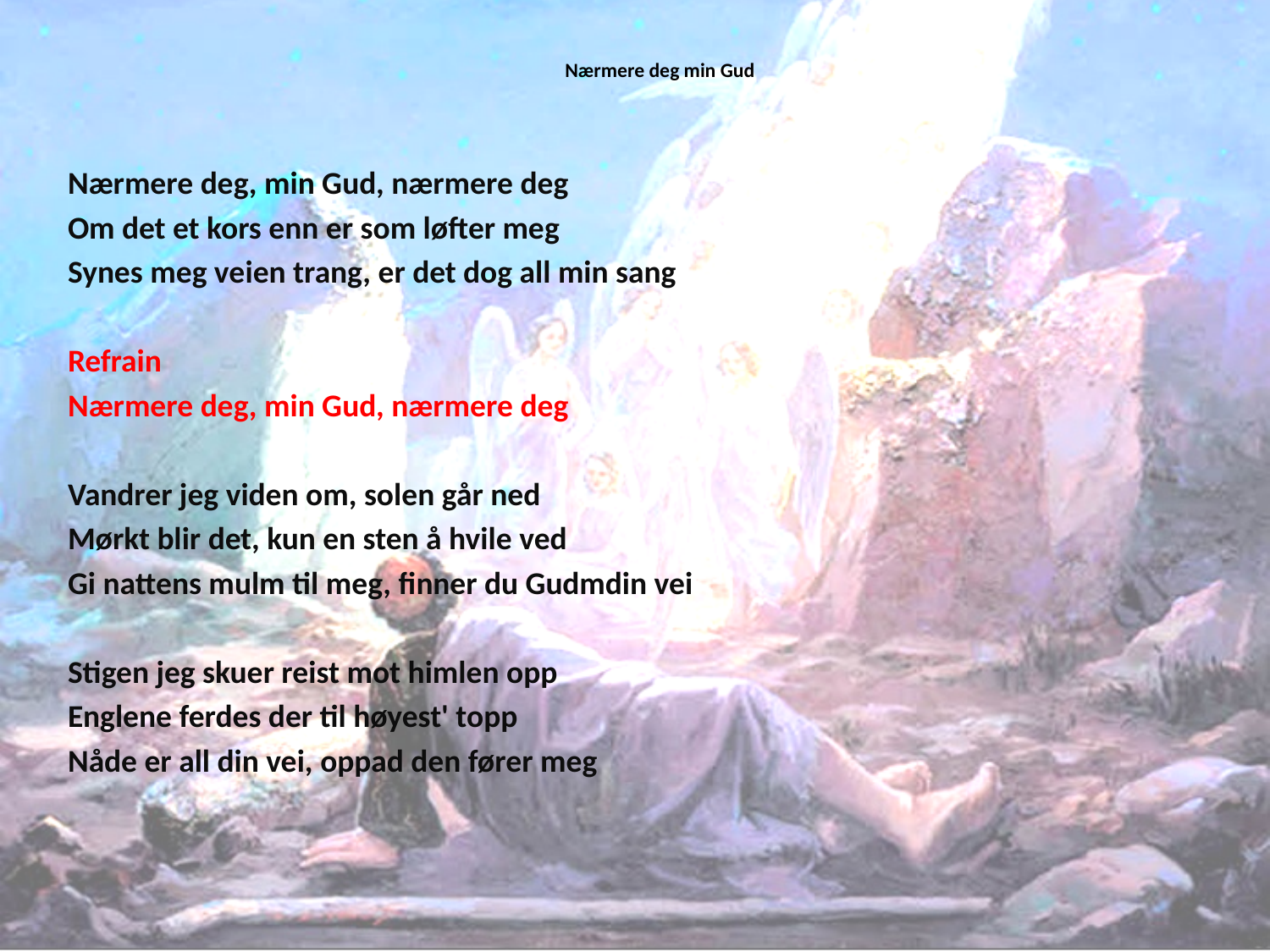

# Nærmere deg min Gud
Nærmere deg, min Gud, nærmere deg
Om det et kors enn er som løfter meg
Synes meg veien trang, er det dog all min sang

Refrain
Nærmere deg, min Gud, nærmere deg

Vandrer jeg viden om, solen går ned
Mørkt blir det, kun en sten å hvile ved
Gi nattens mulm til meg, finner du Gudmdin vei

Stigen jeg skuer reist mot himlen opp
Englene ferdes der til høyest' topp
Nåde er all din vei, oppad den fører meg